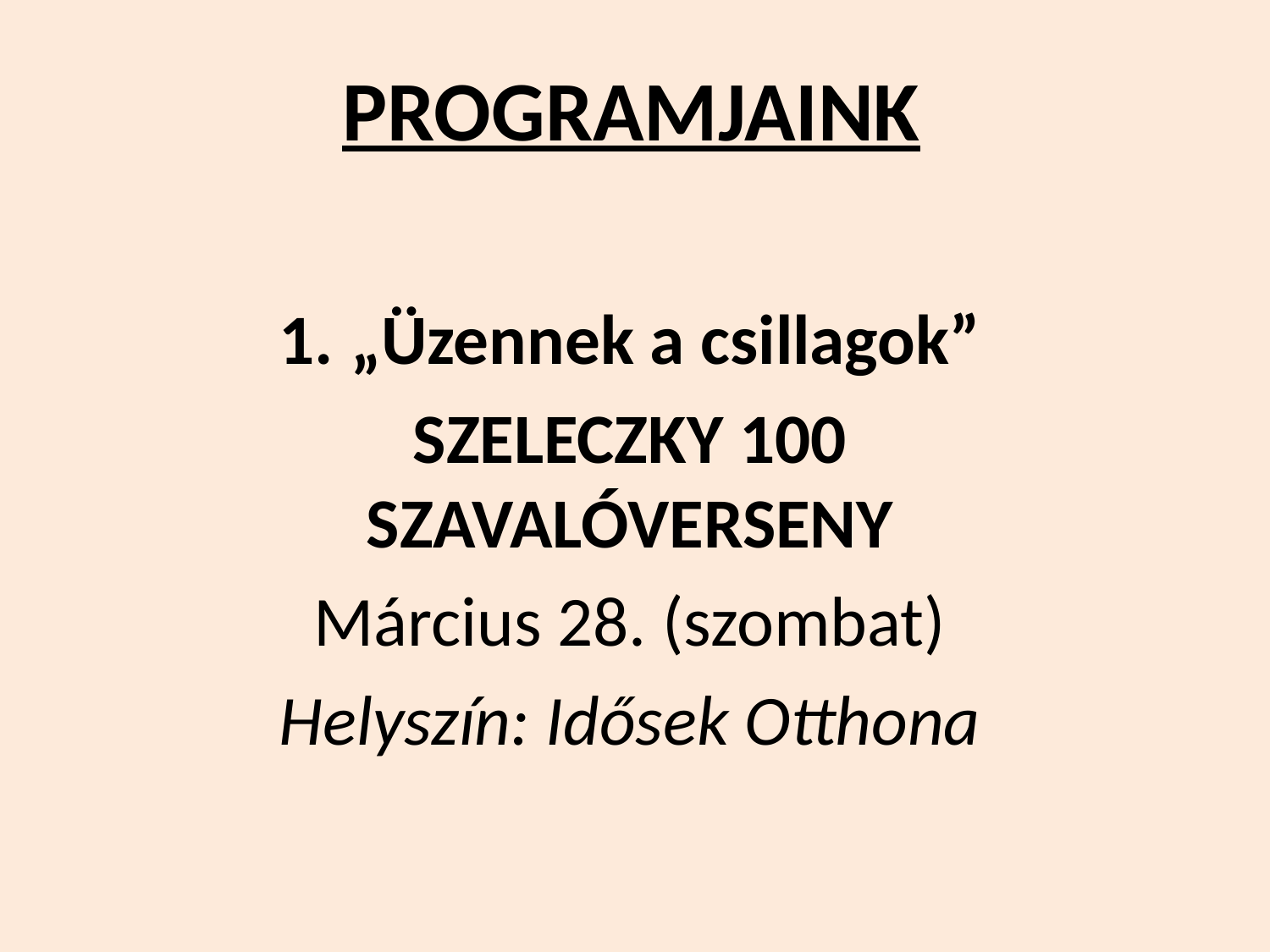

PROGRAMJAINK
„Üzennek a csillagok”
SZELECZKY 100 SZAVALÓVERSENY
Március 28. (szombat)
Helyszín: Idősek Otthona